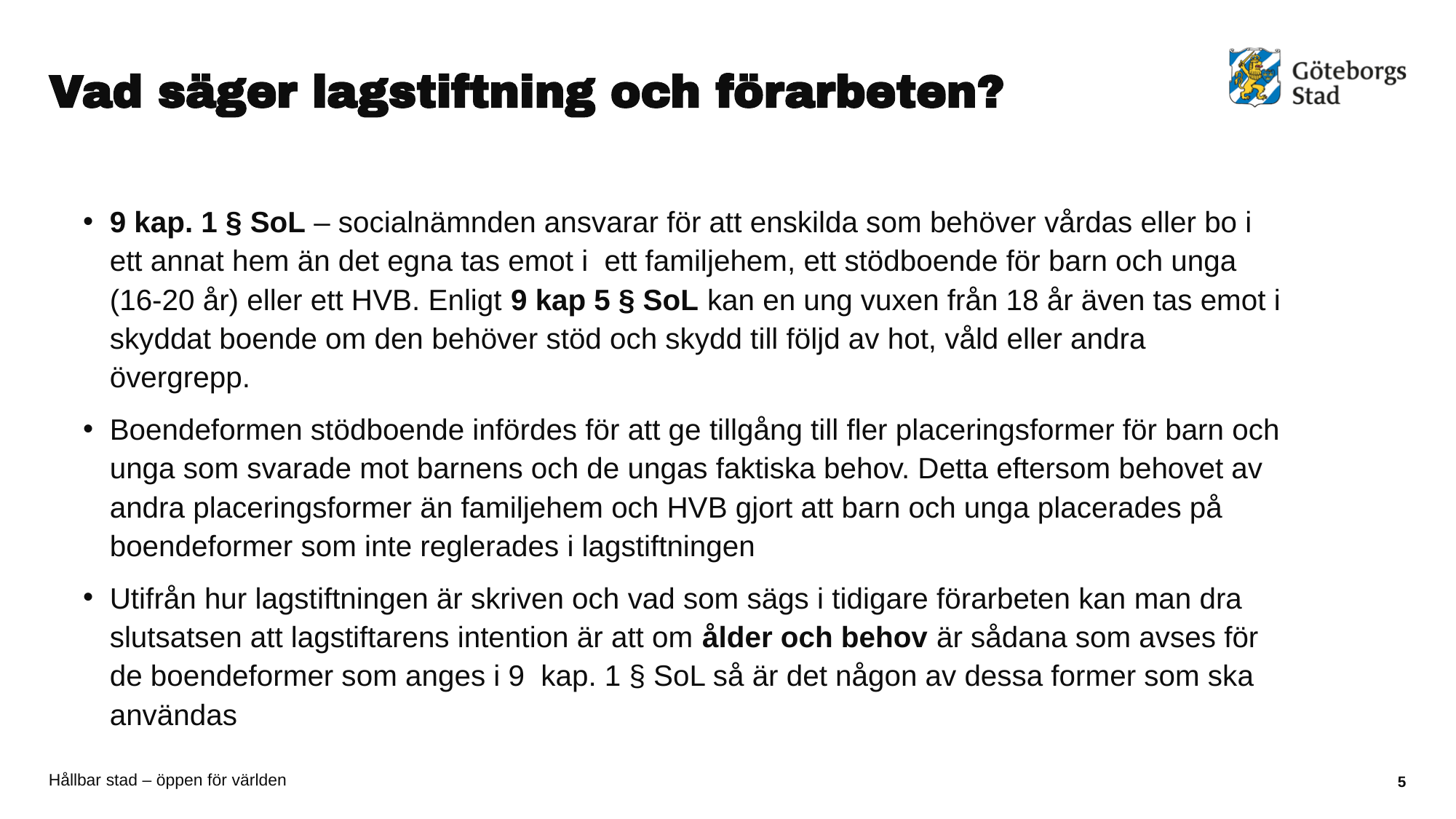

# Vad säger lagstiftning och förarbeten?
9 kap. 1 § SoL – socialnämnden ansvarar för att enskilda som behöver vårdas eller bo i ett annat hem än det egna tas emot i  ett familjehem, ett stödboende för barn och unga (16-20 år) eller ett HVB. Enligt 9 kap 5 § SoL kan en ung vuxen från 18 år även tas emot i skyddat boende om den behöver stöd och skydd till följd av hot, våld eller andra övergrepp.
Boendeformen stödboende infördes för att ge tillgång till fler placeringsformer för barn och unga som svarade mot barnens och de ungas faktiska behov. Detta eftersom behovet av andra placeringsformer än familjehem och HVB gjort att barn och unga placerades på boendeformer som inte reglerades i lagstiftningen
Utifrån hur lagstiftningen är skriven och vad som sägs i tidigare förarbeten kan man dra slutsatsen att lagstiftarens intention är att om ålder och behov är sådana som avses för de boendeformer som anges i 9  kap. 1 § SoL så är det någon av dessa former som ska användas

5